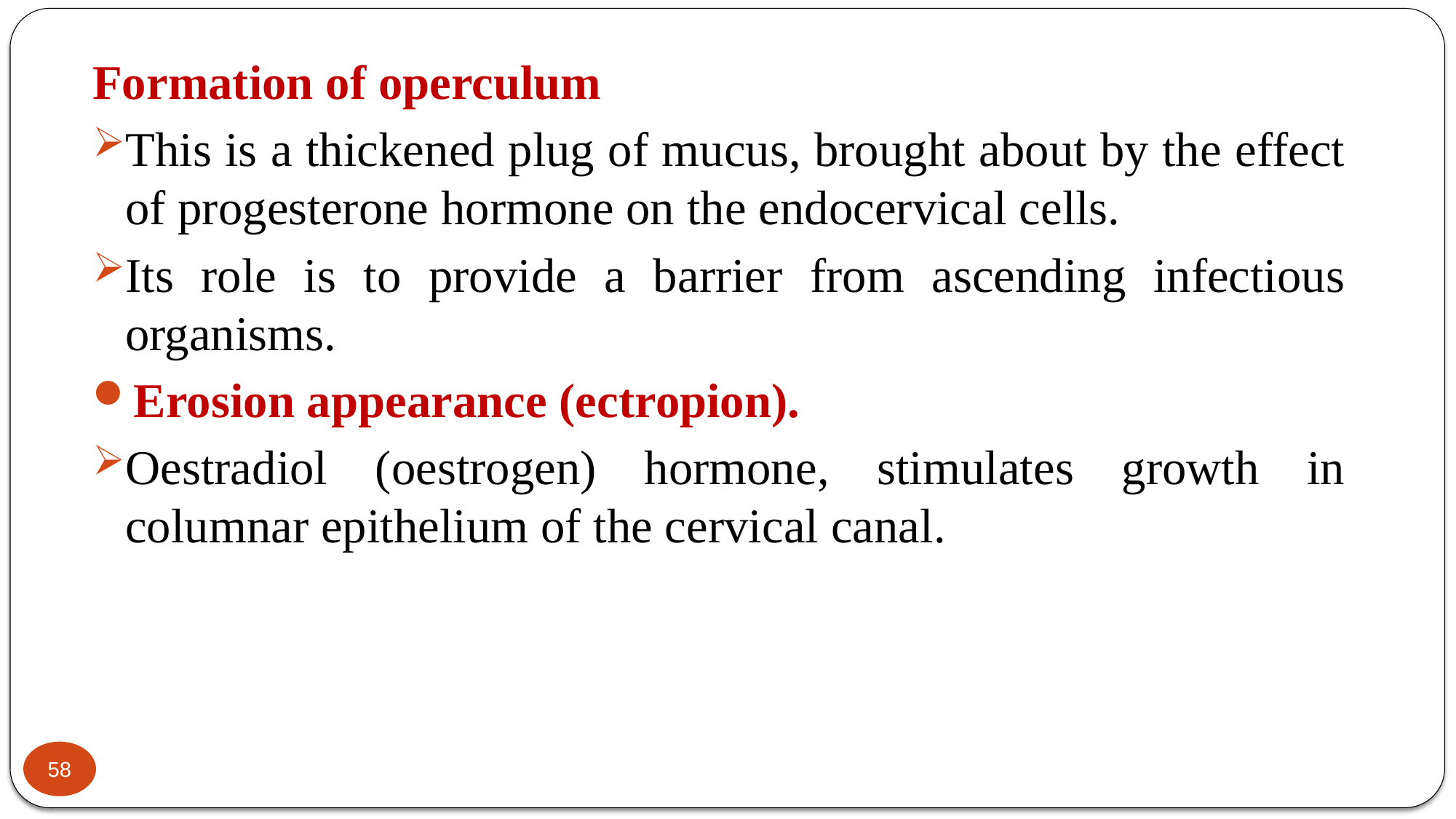

Formation of operculum
This is a thickened plug of mucus, brought about by the effect of progesterone hormone on the endocervical cells.
Its role is to provide a barrier from ascending infectious organisms.
Erosion appearance (ectropion).
Oestradiol (oestrogen) hormone, stimulates growth in columnar epithelium of the cervical canal.

58